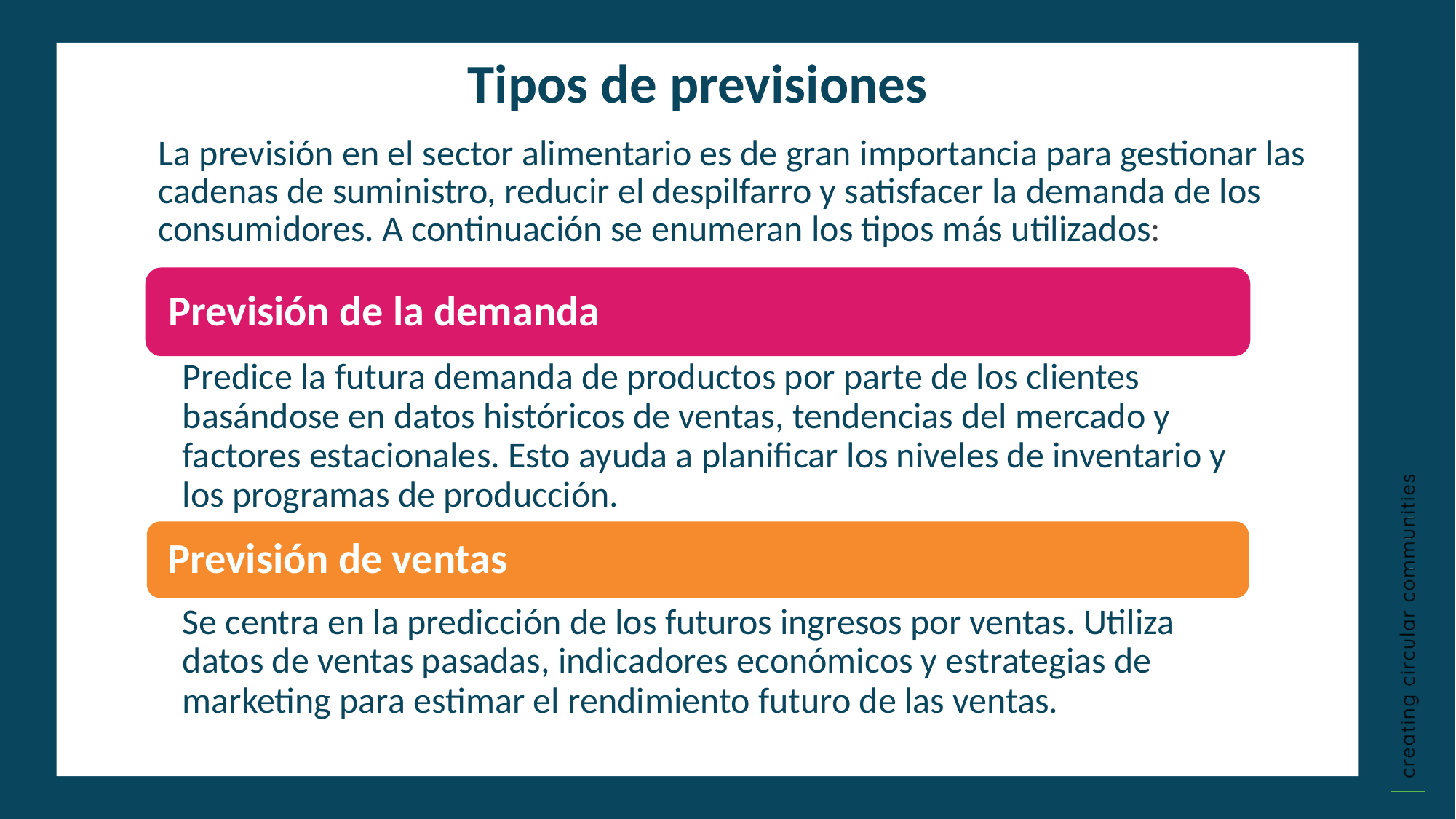

Tipos de previsiones
La previsión en el sector alimentario es de gran importancia para gestionar las cadenas de suministro, reducir el despilfarro y satisfacer la demanda de los consumidores. A continuación se enumeran los tipos más utilizados:

Adquisiciones
Previsión de la demanda
Predice la futura demanda de productos por parte de los clientes basándose en datos históricos de ventas, tendencias del mercado y factores estacionales. Esto ayuda a planificar los niveles de inventario y los programas de producción.
Previsión de ventas
Se centra en la predicción de los futuros ingresos por ventas. Utiliza datos de ventas pasadas, indicadores económicos y estrategias de marketing para estimar el rendimiento futuro de las ventas.
Impacto a largo plazo
Necesidades empresariales inmediatas
Efectos sociales y medioambientales
Necesidades financieras y empresariales
Pulse para escribir
Pulse para escribir
Procesos a menudo costosos y complicados
Procesos sencillos